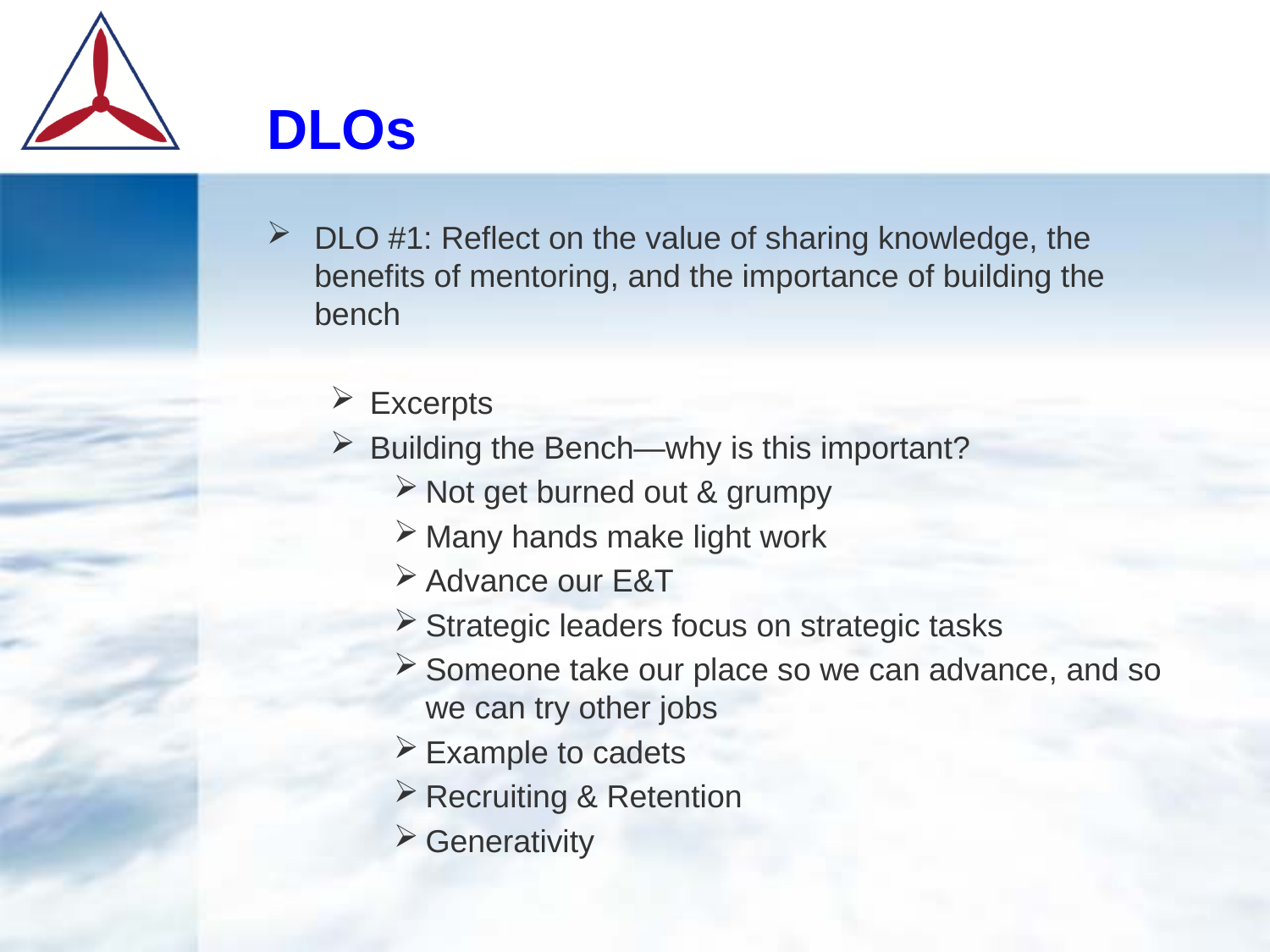

# DLOs
DLO #1: Reflect on the value of sharing knowledge, the benefits of mentoring, and the importance of building the bench

Excerpts
Building the Bench—why is this important?
Not get burned out & grumpy
Many hands make light work
Advance our E&T
Strategic leaders focus on strategic tasks
Someone take our place so we can advance, and so we can try other jobs
Example to cadets
Recruiting & Retention
Generativity